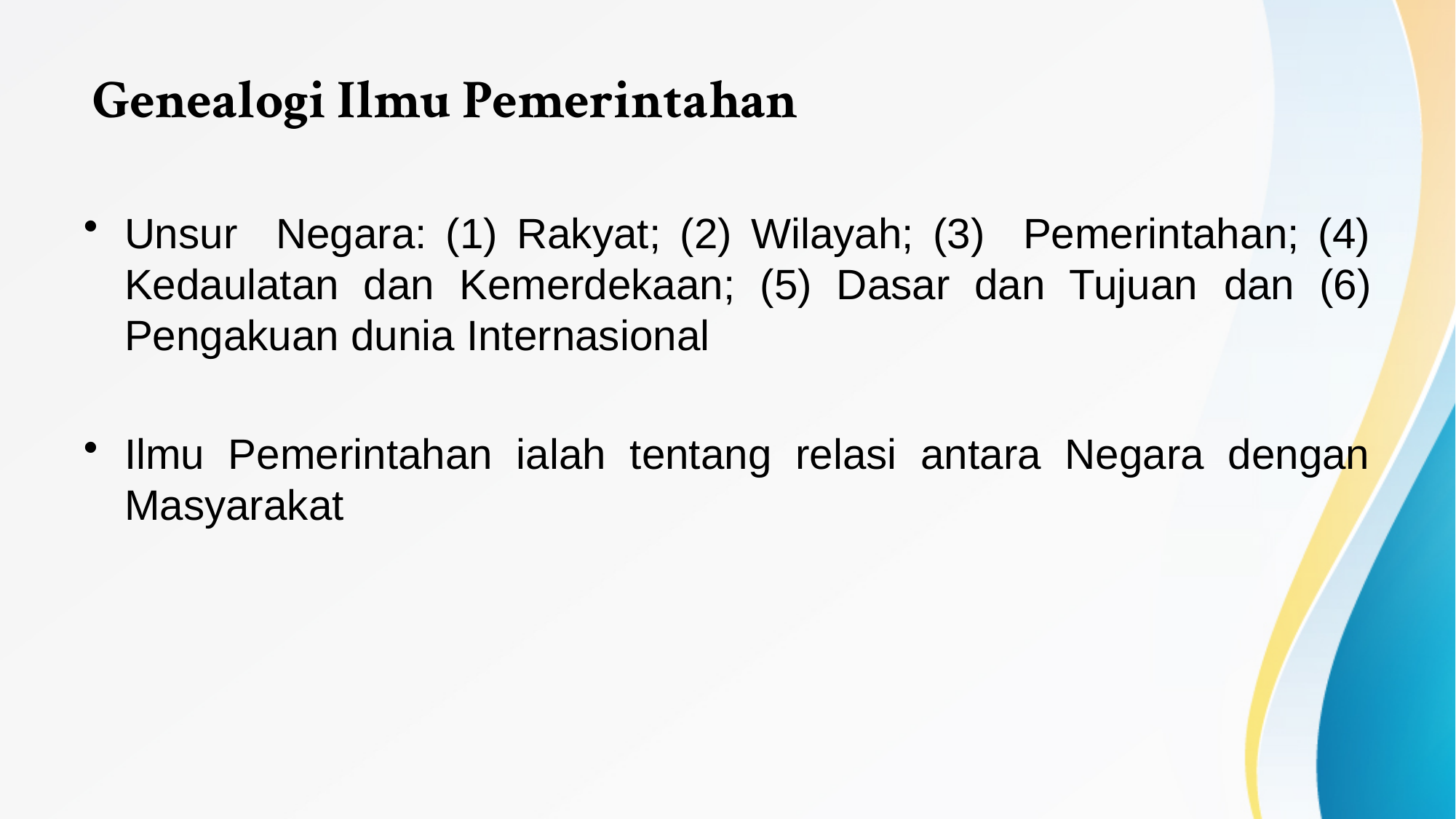

# Genealogi Ilmu Pemerintahan
Unsur  Negara: (1) Rakyat; (2) Wilayah; (3)  Pemerintahan; (4) Kedaulatan dan Kemerdekaan; (5) Dasar dan Tujuan dan (6) Pengakuan dunia Internasional

Ilmu Pemerintahan ialah tentang relasi antara Negara dengan Masyarakat